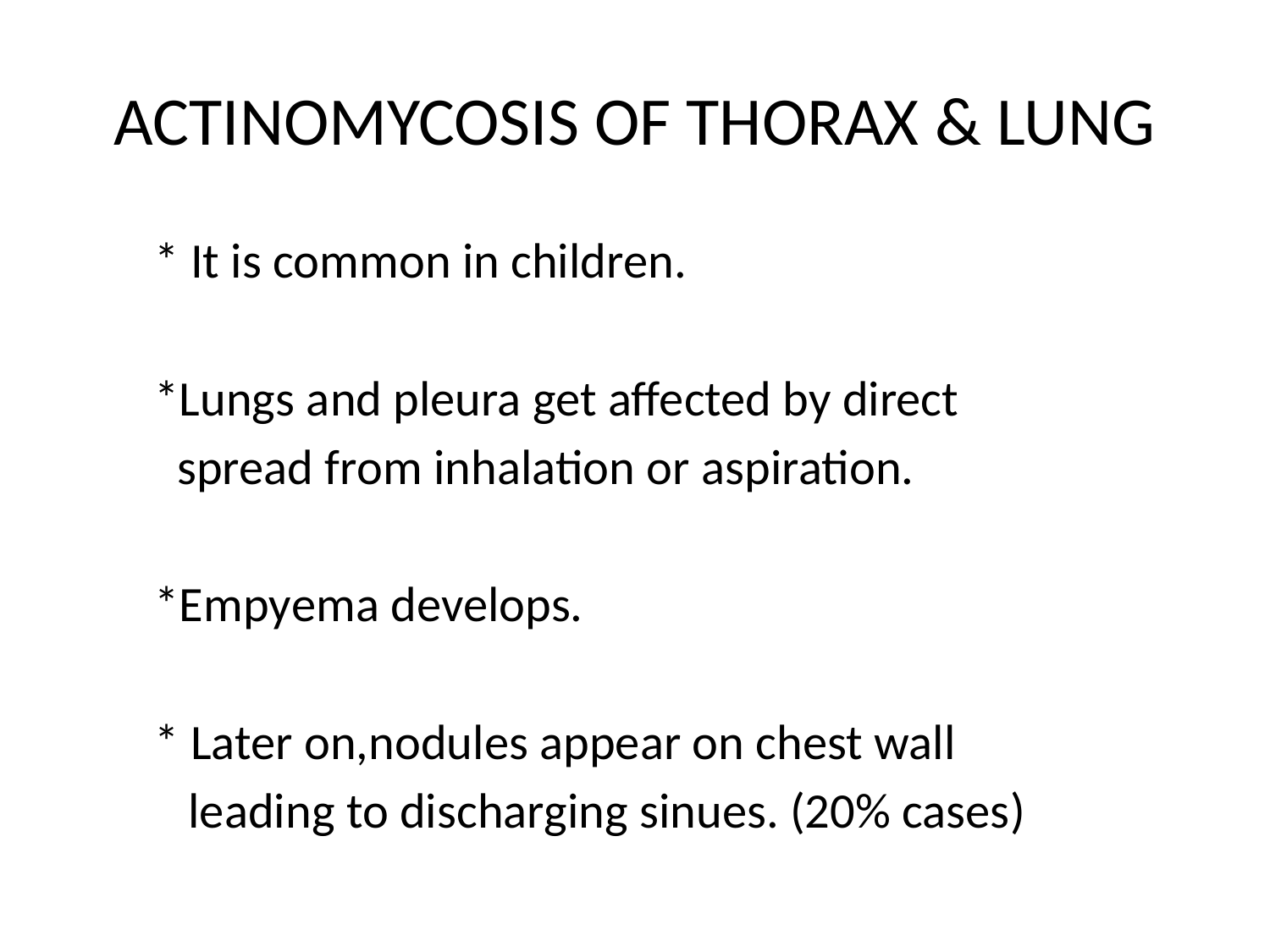

# ACTINOMYCOSIS OF THORAX & LUNG
       * It is common in children.

       *Lungs and pleura get affected by direct
         spread from inhalation or aspiration.

       *Empyema develops.

       * Later on,nodules appear on chest wall
          leading to discharging sinues. (20% cases)